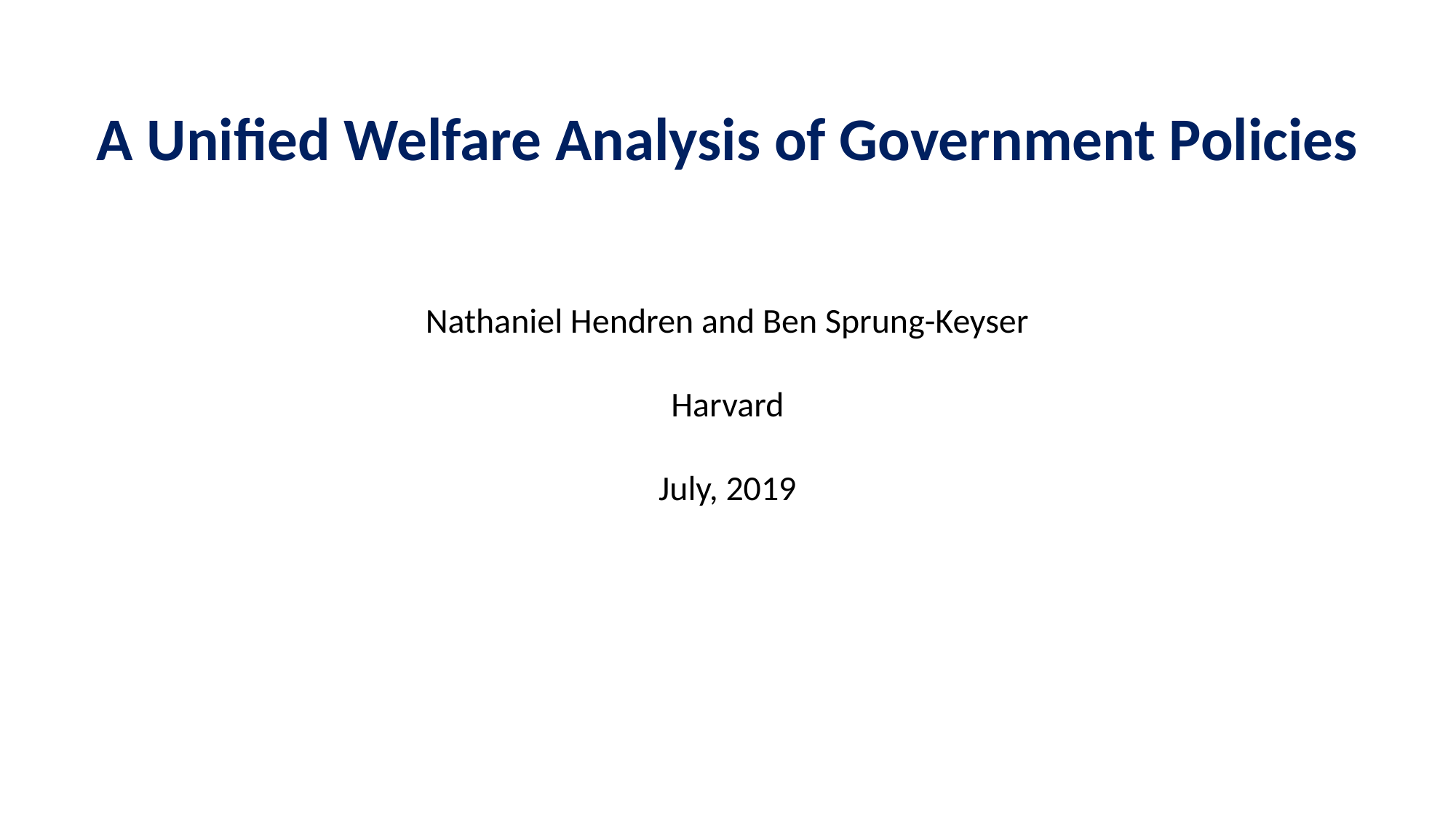

A Unified Welfare Analysis of Government Policies

Nathaniel Hendren and Ben Sprung-Keyser

Harvard

July, 2019